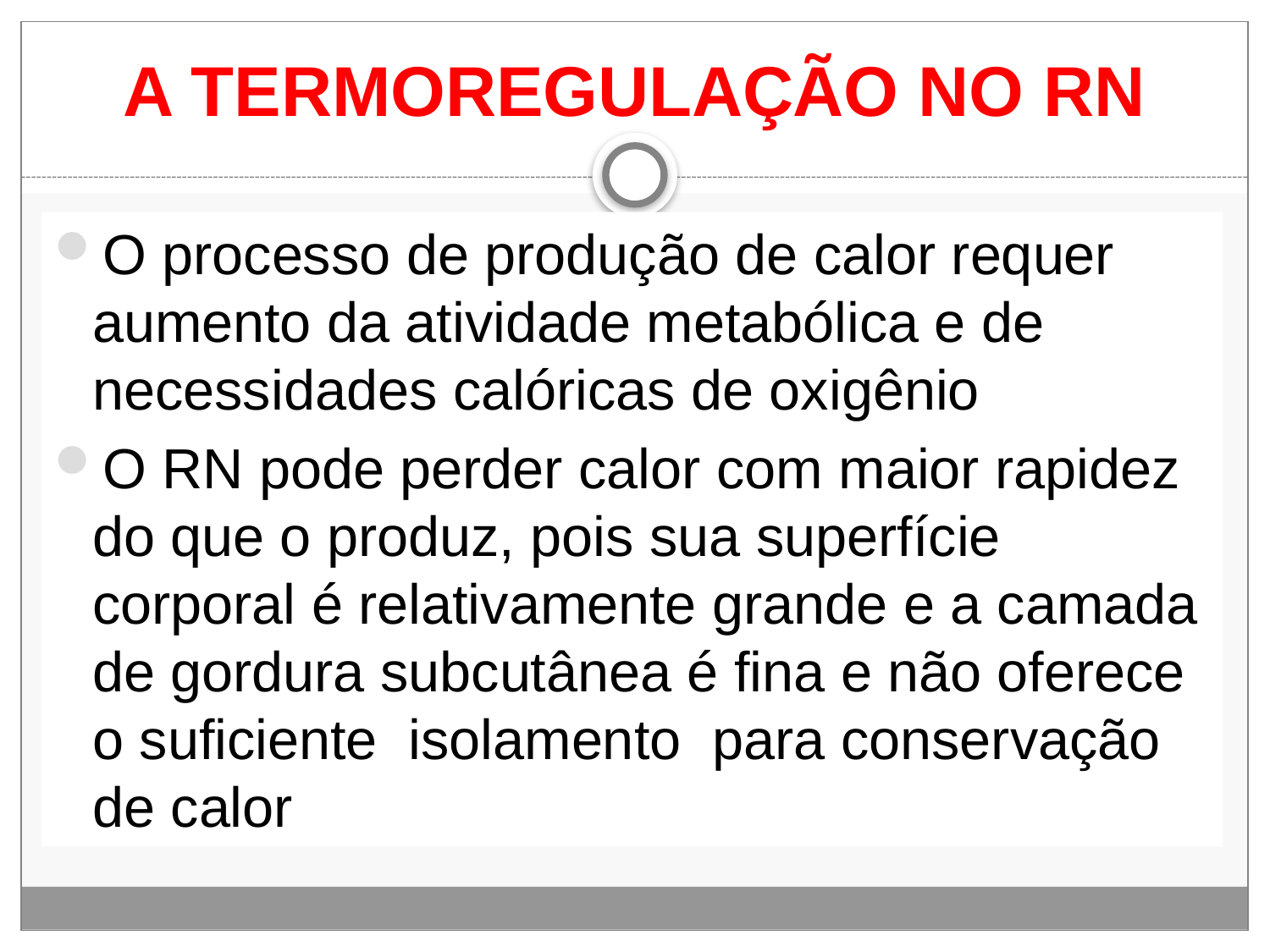

# A TERMOREGULAÇÃO NO RN
O processo de produção de calor requer aumento da atividade metabólica e de necessidades calóricas de oxigênio
O RN pode perder calor com maior rapidez do que o produz, pois sua superfície corporal é relativamente grande e a camada de gordura subcutânea é fina e não oferece  o suficiente  isolamento  para conservação de calor